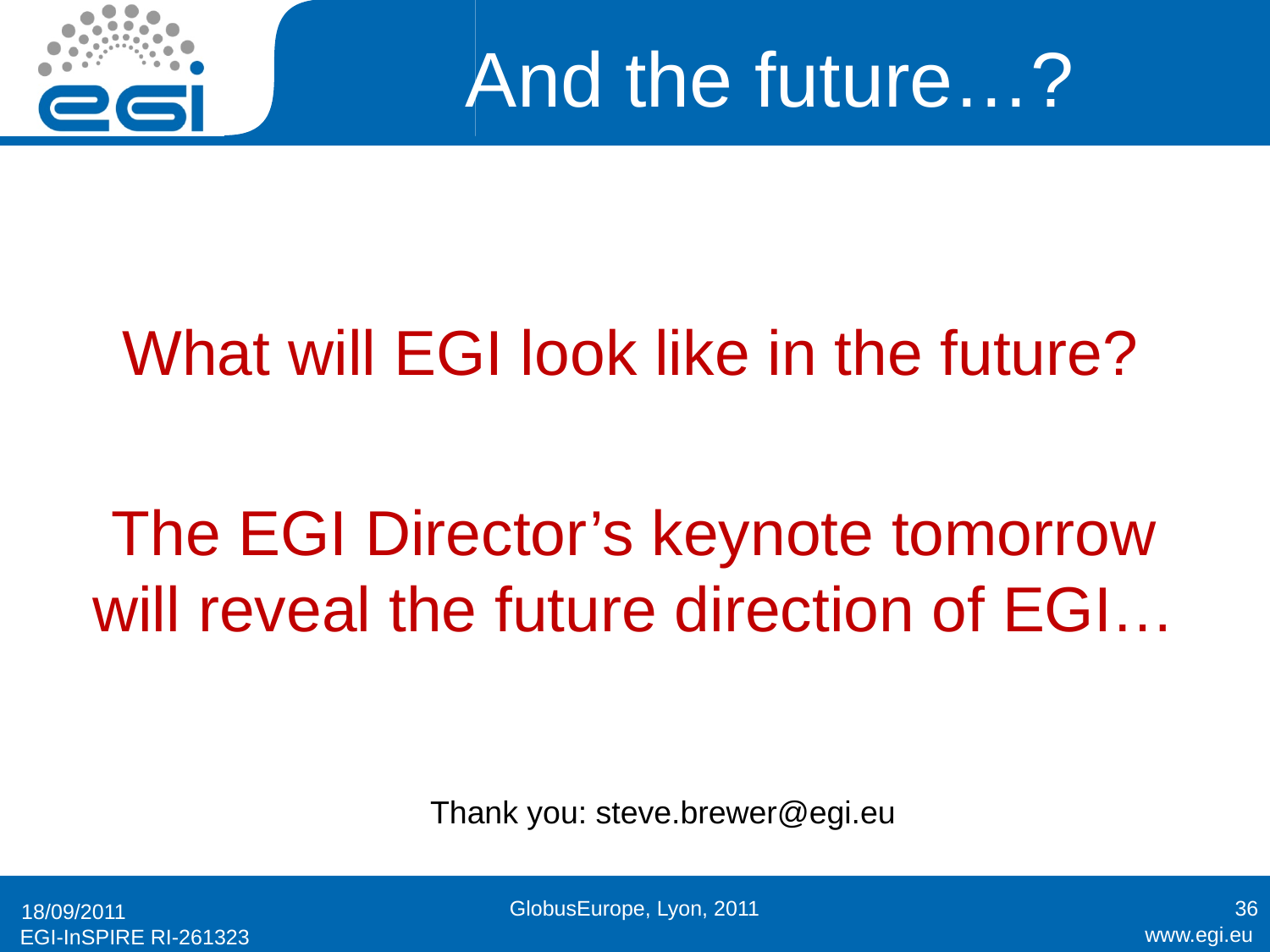

# And the future…?
What will EGI look like in the future?
The EGI Director’s keynote tomorrow will reveal the future direction of EGI…
Thank you: steve.brewer@egi.eu
GlobusEurope, Lyon, 2011
36
18/09/2011